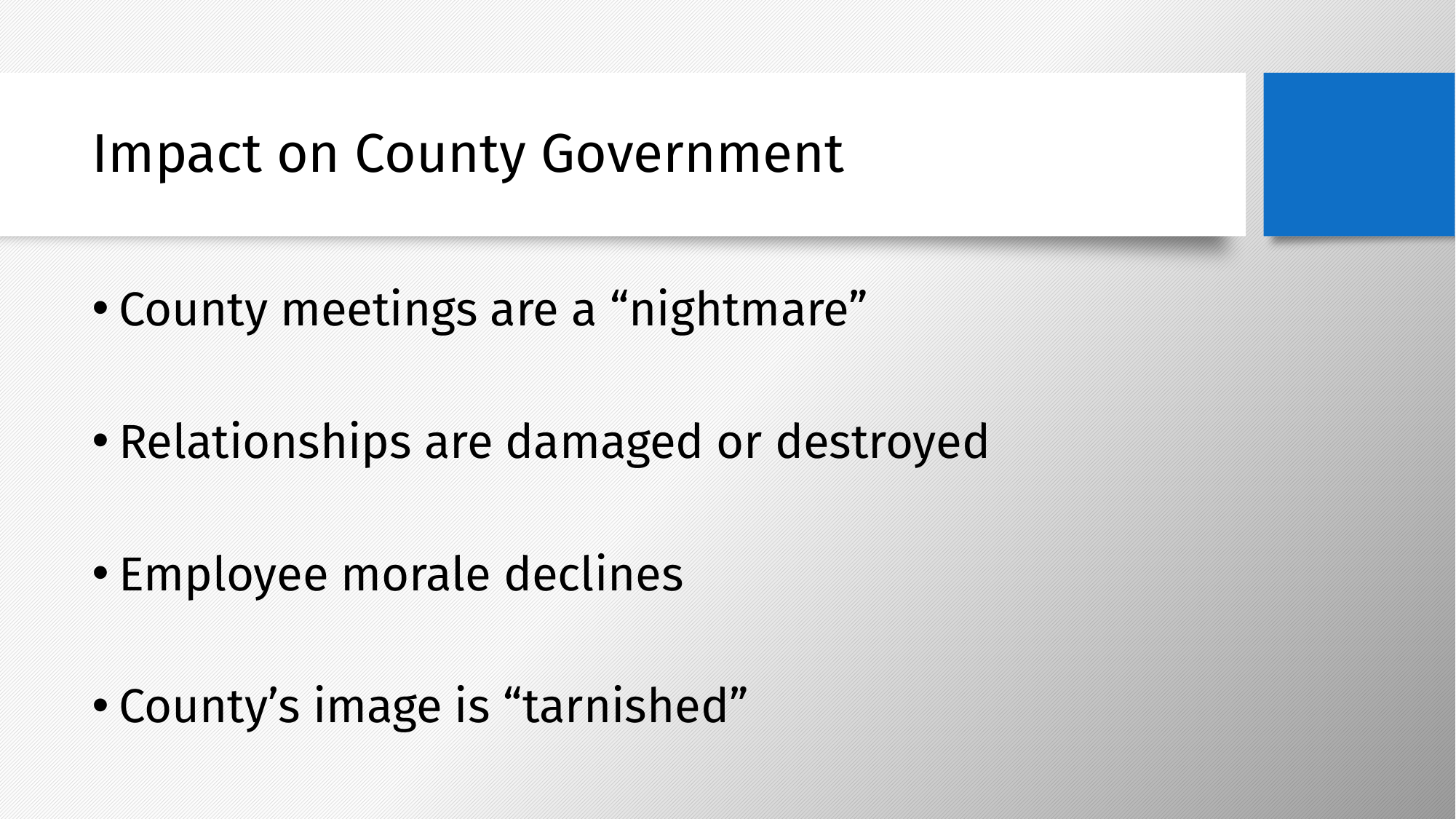

# Impact on County Government
County meetings are a “nightmare”

Relationships are damaged or destroyed

Employee morale declines

County’s image is “tarnished”